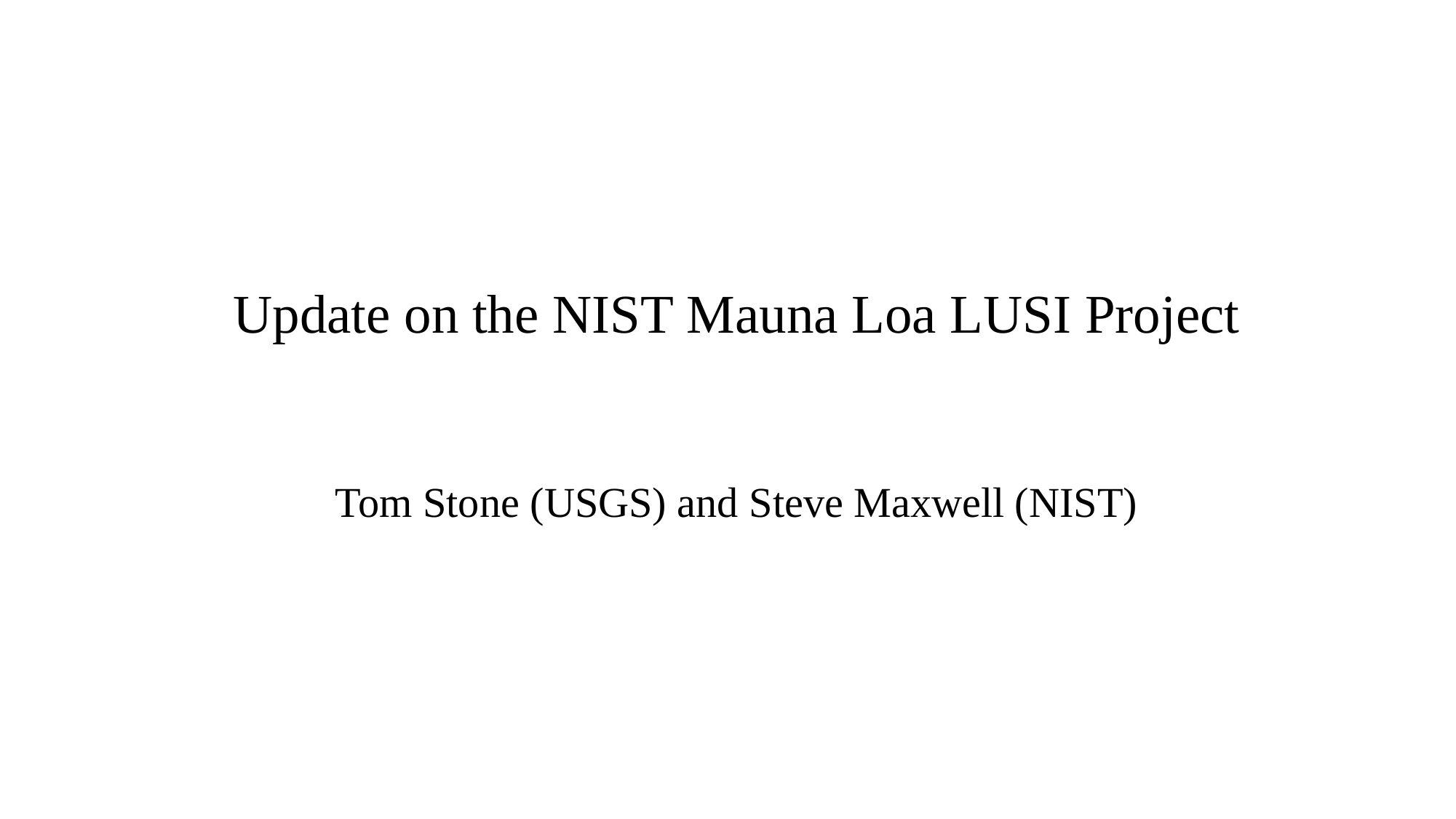

Update on the NIST Mauna Loa LUSI Project

Tom Stone (USGS) and Steve Maxwell (NIST)